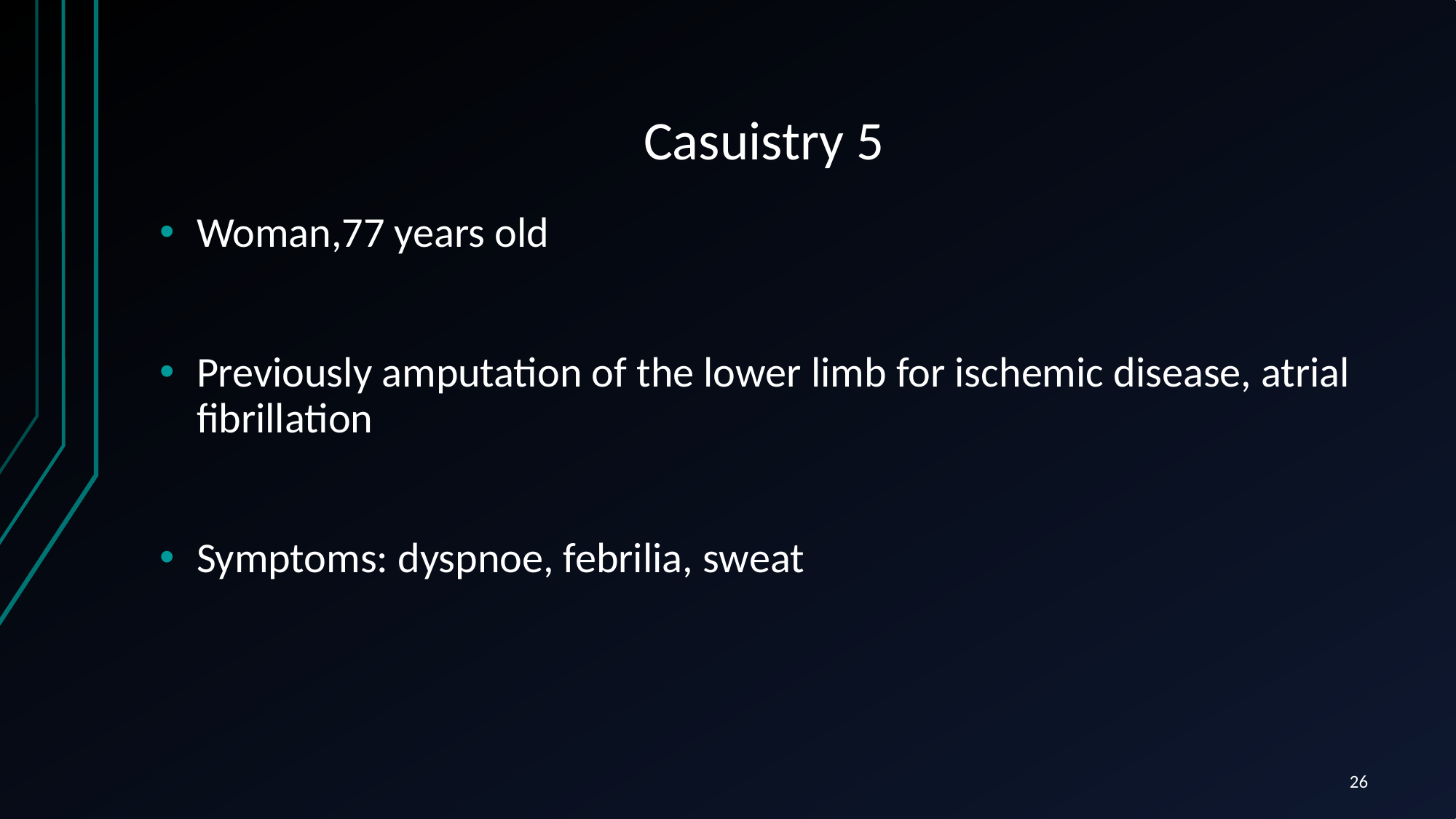

# Casuistry 5
Woman,77 years old

Previously amputation of the lower limb for ischemic disease, atrial fibrillation

Symptoms: dyspnoe, febrilia, sweat
26